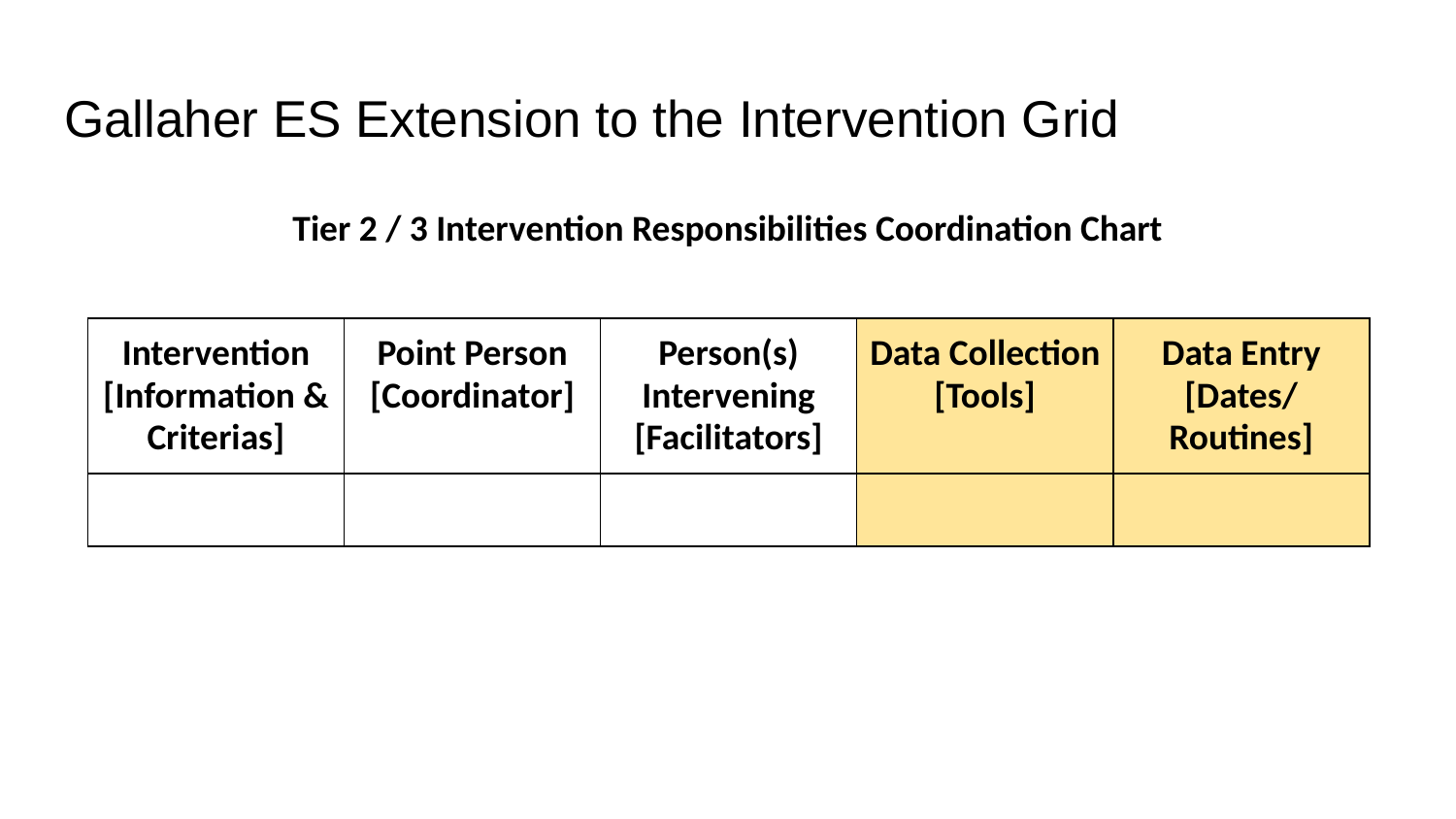

# Gallaher ES Extension to the Intervention Grid
Tier 2 / 3 Intervention Responsibilities Coordination Chart

| Intervention [Information & Criterias] | Point Person [Coordinator] | Person(s) Intervening [Facilitators] | Data Collection [Tools] | Data Entry [Dates/ Routines] |
| --- | --- | --- | --- | --- |
|  |  |  |  |  |